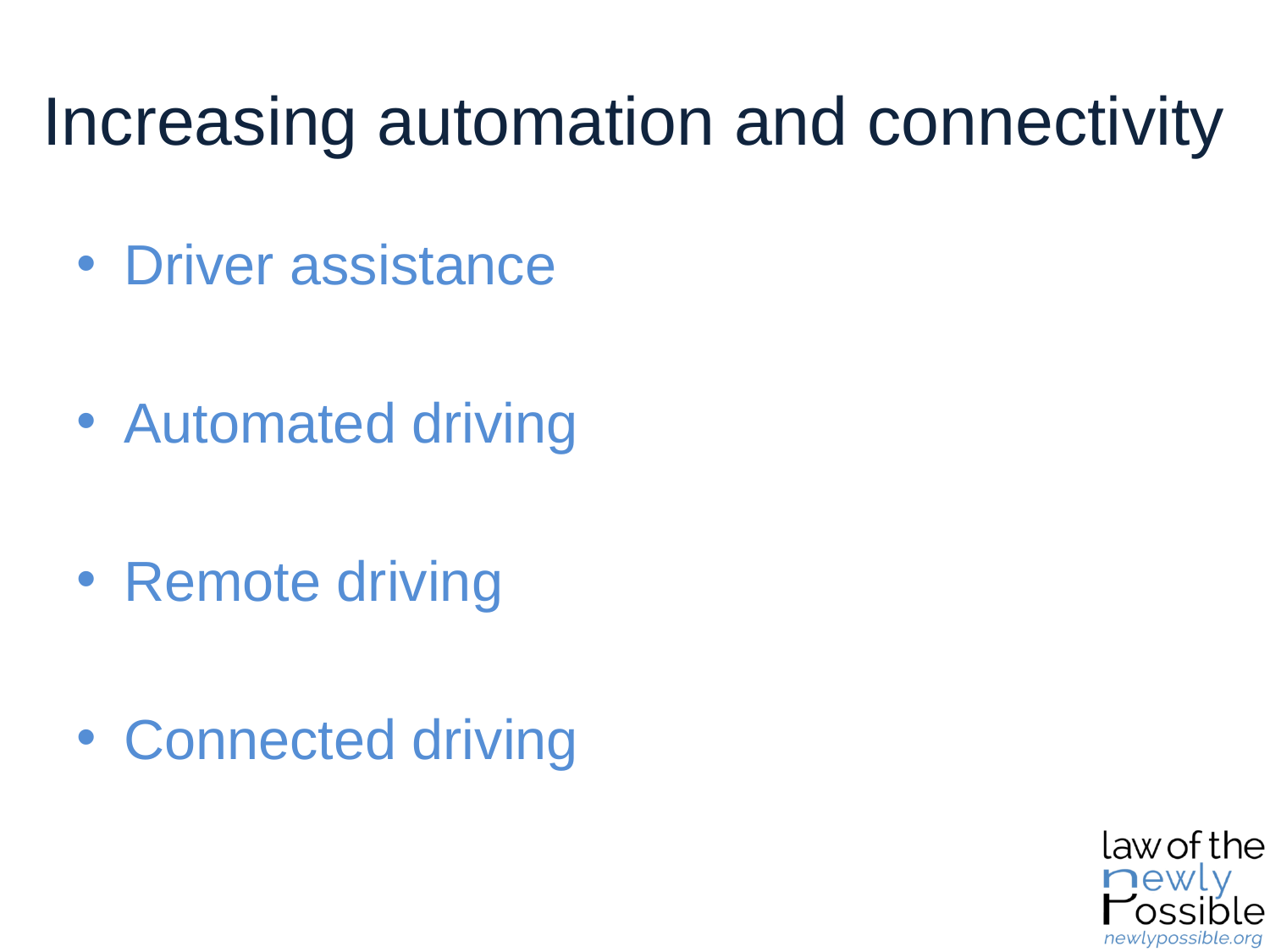

# Increasing automation and connectivity
Driver assistance

Automated driving

Remote driving

Connected driving